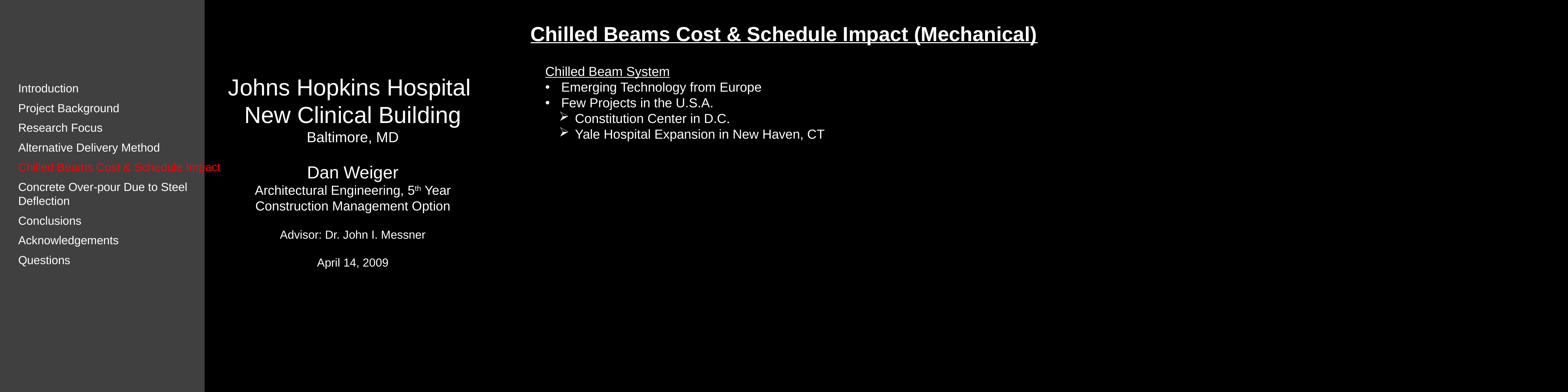

Chilled Beams Cost & Schedule Impact (Mechanical)

Chilled Beam System
 Emerging Technology from Europe
 Few Projects in the U.S.A.
 Constitution Center in D.C.
 Yale Hospital Expansion in New Haven, CT